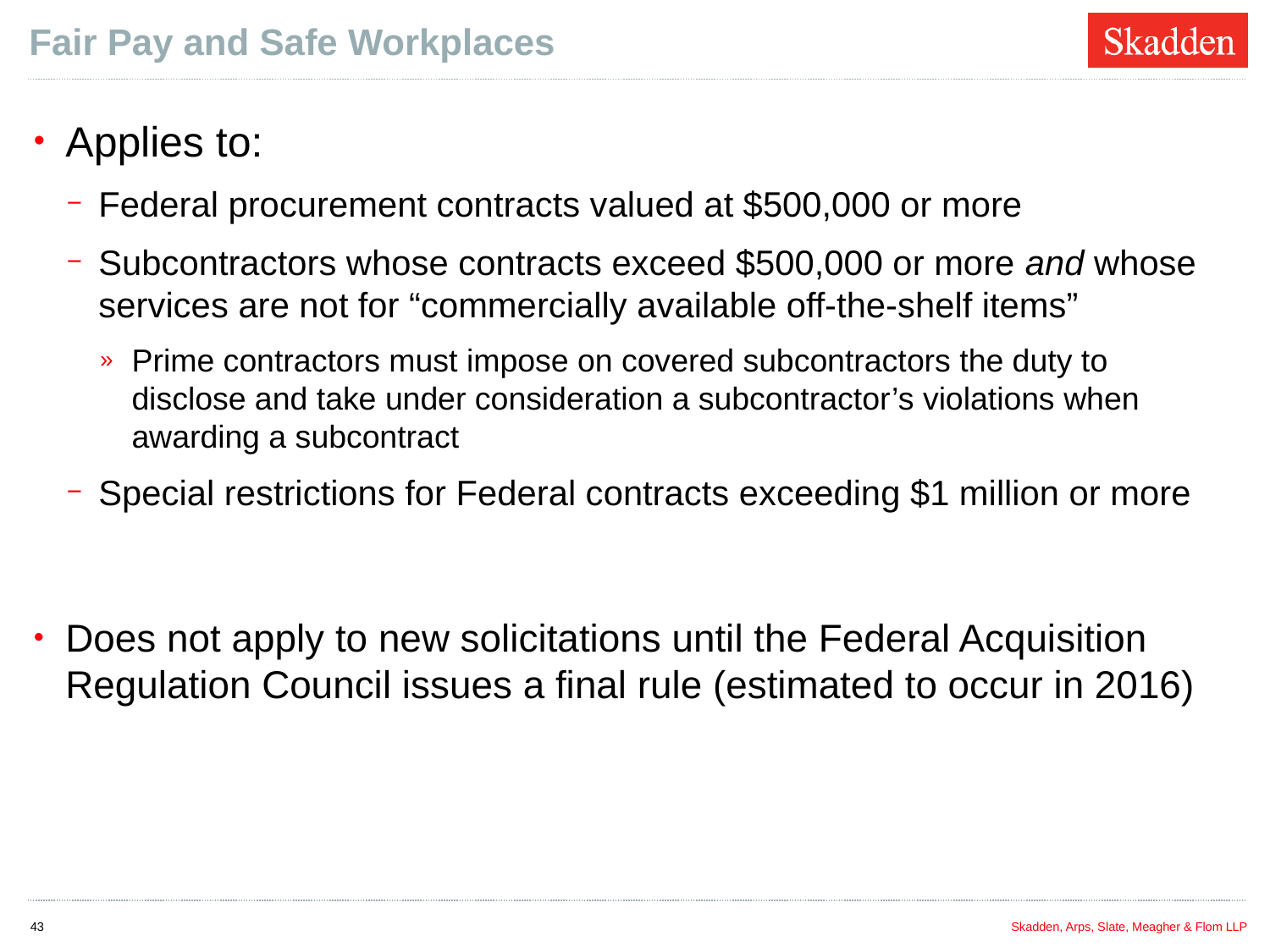

# Fair Pay and Safe Workplaces
Applies to:
Federal procurement contracts valued at $500,000 or more
Subcontractors whose contracts exceed $500,000 or more and whose services are not for “commercially available off-the-shelf items”
Prime contractors must impose on covered subcontractors the duty to disclose and take under consideration a subcontractor’s violations when awarding a subcontract
Special restrictions for Federal contracts exceeding $1 million or more
Does not apply to new solicitations until the Federal Acquisition Regulation Council issues a final rule (estimated to occur in 2016)